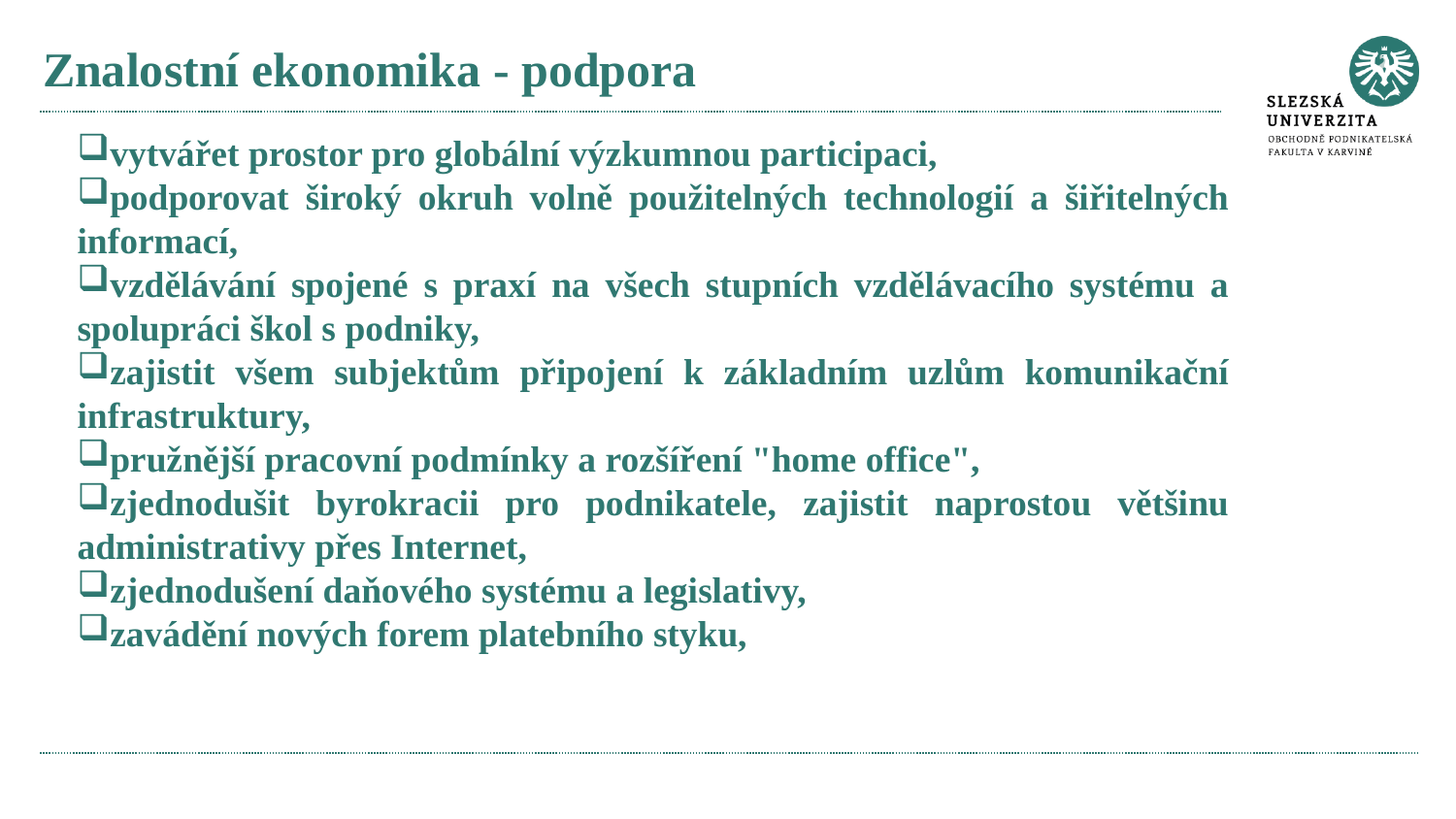

# Znalostní ekonomika - podpora
vytvářet prostor pro globální výzkumnou participaci,
podporovat široký okruh volně použitelných technologií a šiřitelných informací,
vzdělávání spojené s praxí na všech stupních vzdělávacího systému a spolupráci škol s podniky,
zajistit všem subjektům připojení k základním uzlům komunikační infrastruktury,
pružnější pracovní podmínky a rozšíření "home office",
zjednodušit byrokracii pro podnikatele, zajistit naprostou většinu administrativy přes Internet,
zjednodušení daňového systému a legislativy,
zavádění nových forem platebního styku,